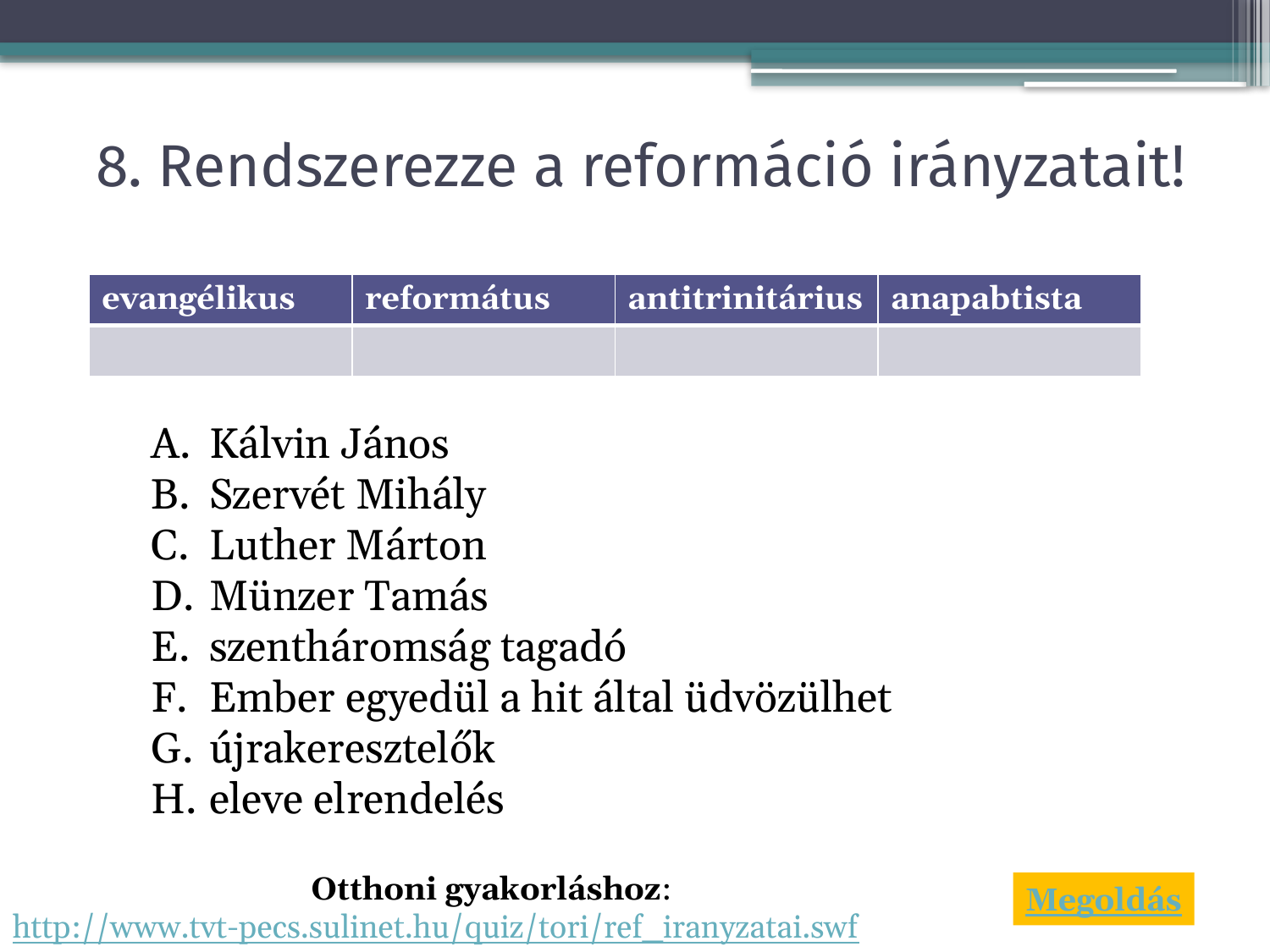

# 8. Rendszerezze a reformáció irányzatait!
| evangélikus | református | antitrinitárius | anapabtista |
| --- | --- | --- | --- |
|  |  |  |  |
 Kálvin János
 Szervét Mihály
 Luther Márton
 Münzer Tamás
 szentháromság tagadó
 Ember egyedül a hit által üdvözülhet
 újrakeresztelők
 eleve elrendelés
Otthoni gyakorláshoz:
http://www.tvt-pecs.sulinet.hu/quiz/tori/ref_iranyzatai.swf
Megoldás